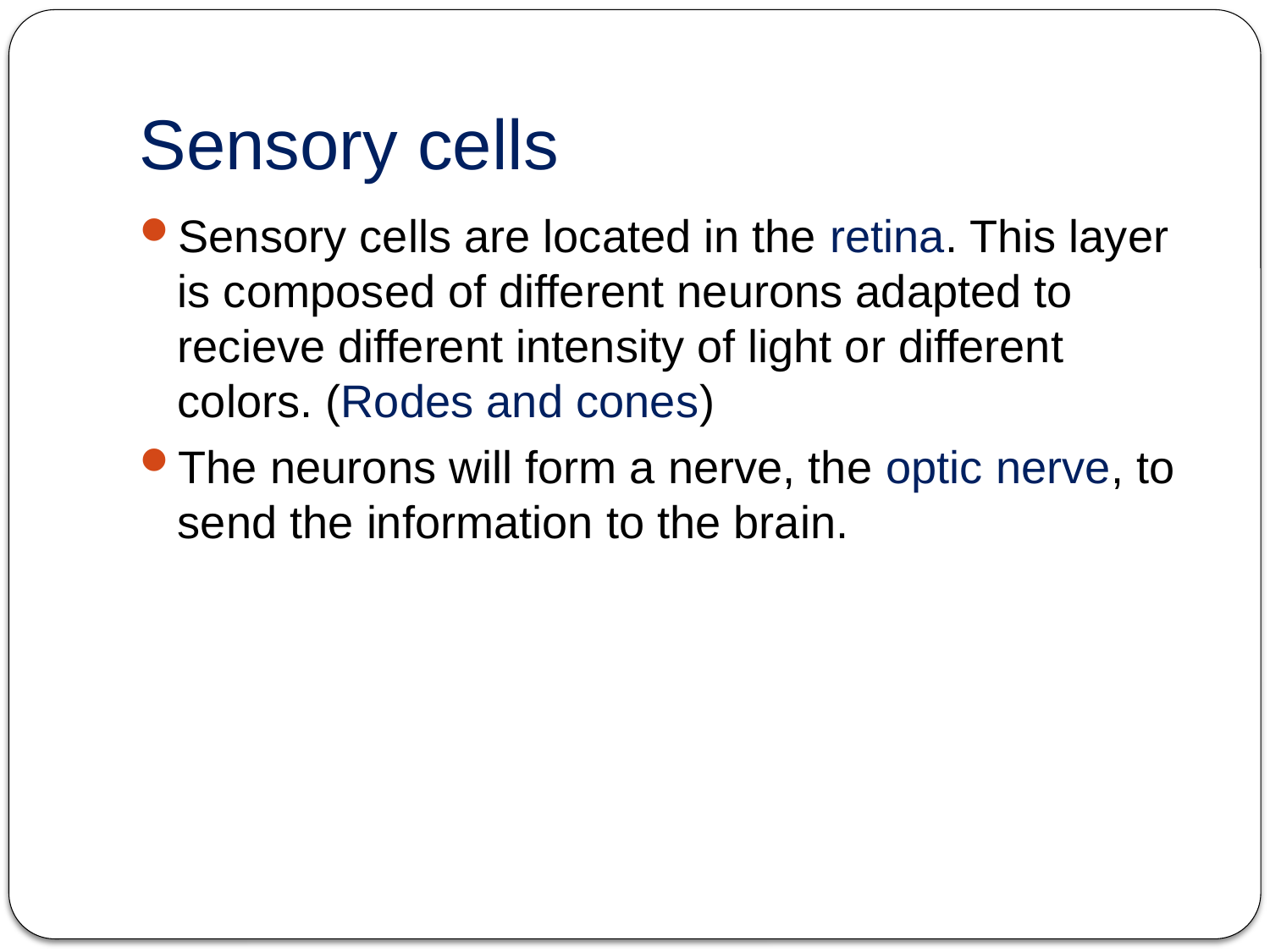

# Sensory cells
Sensory cells are located in the retina. This layer is composed of different neurons adapted to recieve different intensity of light or different colors. (Rodes and cones)
The neurons will form a nerve, the optic nerve, to send the information to the brain.